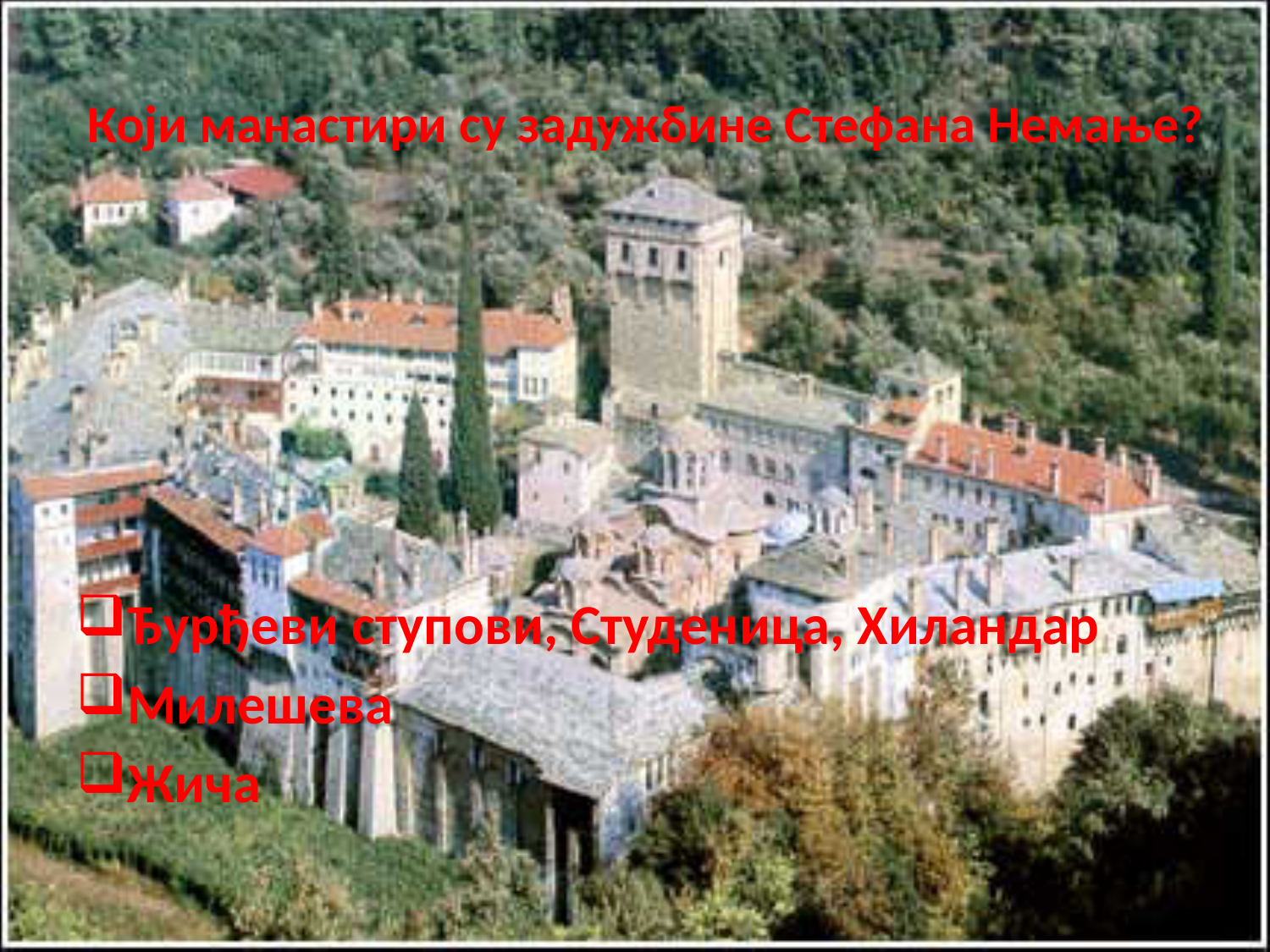

# Који манастири су задужбине Стефана Немање?
Ђурђеви ступови, Студеница, Хиландар
Милешева
Жича